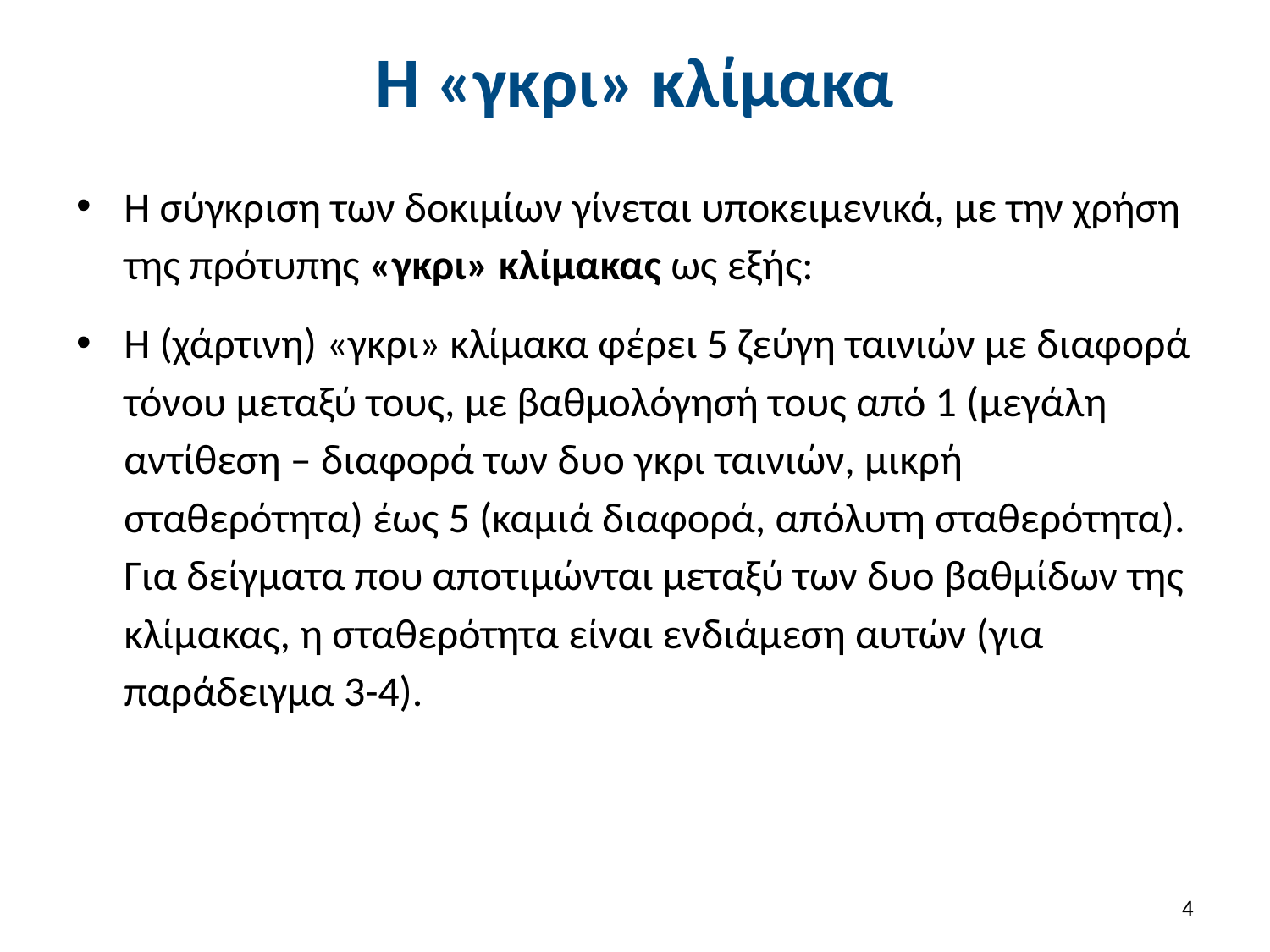

# Η «γκρι» κλίμακα
Η σύγκριση των δοκιμίων γίνεται υποκειμενικά, με την χρήση της πρότυπης «γκρι» κλίμακας ως εξής:
Η (χάρτινη) «γκρι» κλίμακα φέρει 5 ζεύγη ταινιών με διαφορά τόνου μεταξύ τους, με βαθμολόγησή τους από 1 (μεγάλη αντίθεση – διαφορά των δυο γκρι ταινιών, μικρή σταθερότητα) έως 5 (καμιά διαφορά, απόλυτη σταθερότητα). Για δείγματα που αποτιμώνται μεταξύ των δυο βαθμίδων της κλίμακας, η σταθερότητα είναι ενδιάμεση αυτών (για παράδειγμα 3-4).
4